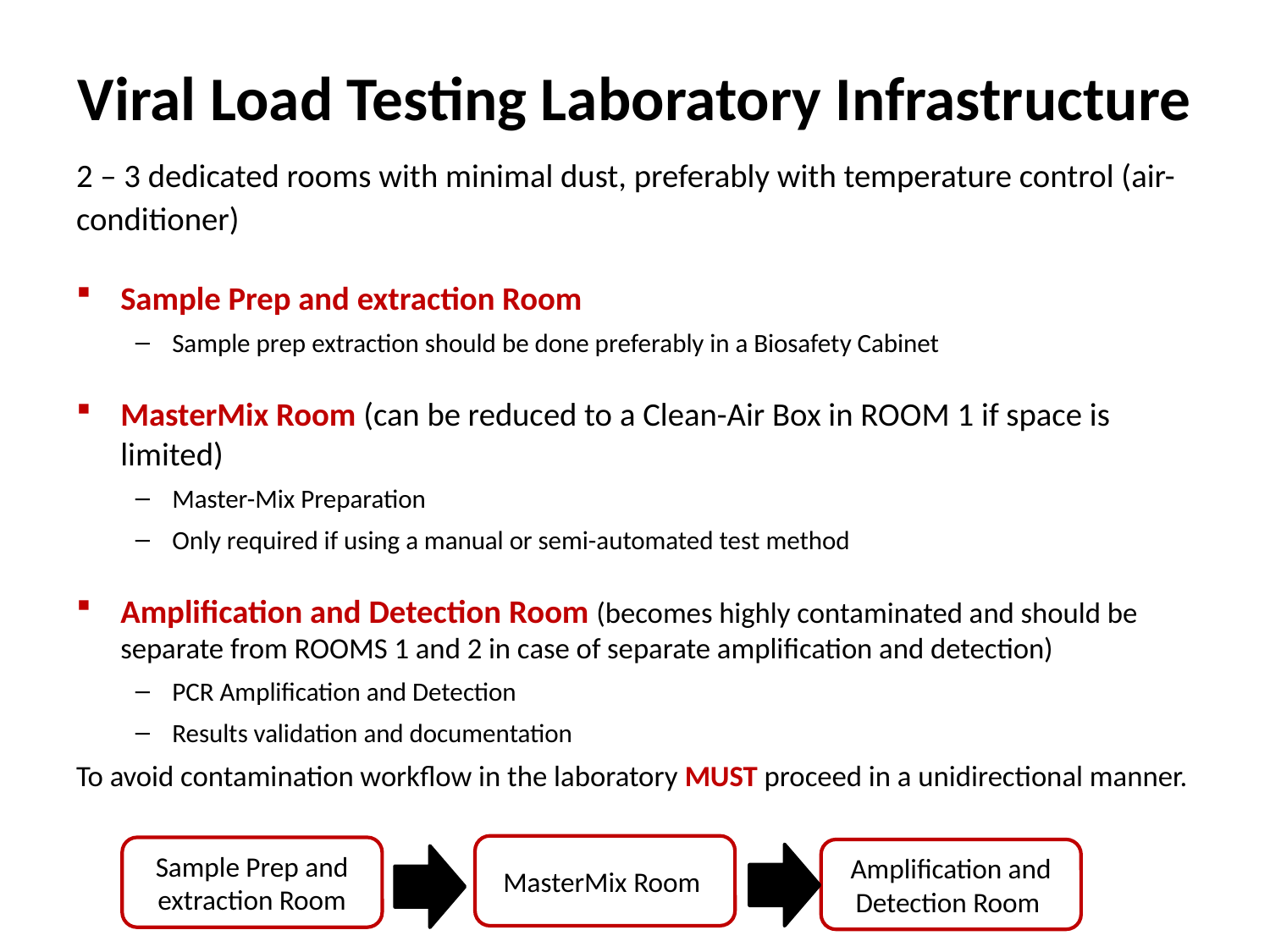

# Viral Load Testing Laboratory Infrastructure
2 – 3 dedicated rooms with minimal dust, preferably with temperature control (air-conditioner)

Sample Prep and extraction Room
Sample prep extraction should be done preferably in a Biosafety Cabinet

MasterMix Room (can be reduced to a Clean-Air Box in ROOM 1 if space is limited)
Master-Mix Preparation
Only required if using a manual or semi-automated test method

Amplification and Detection Room (becomes highly contaminated and should be separate from ROOMS 1 and 2 in case of separate amplification and detection)
PCR Amplification and Detection
Results validation and documentation
To avoid contamination workflow in the laboratory MUST proceed in a unidirectional manner.
MasterMix Room
Sample Prep and extraction Room
Amplification and Detection Room

24